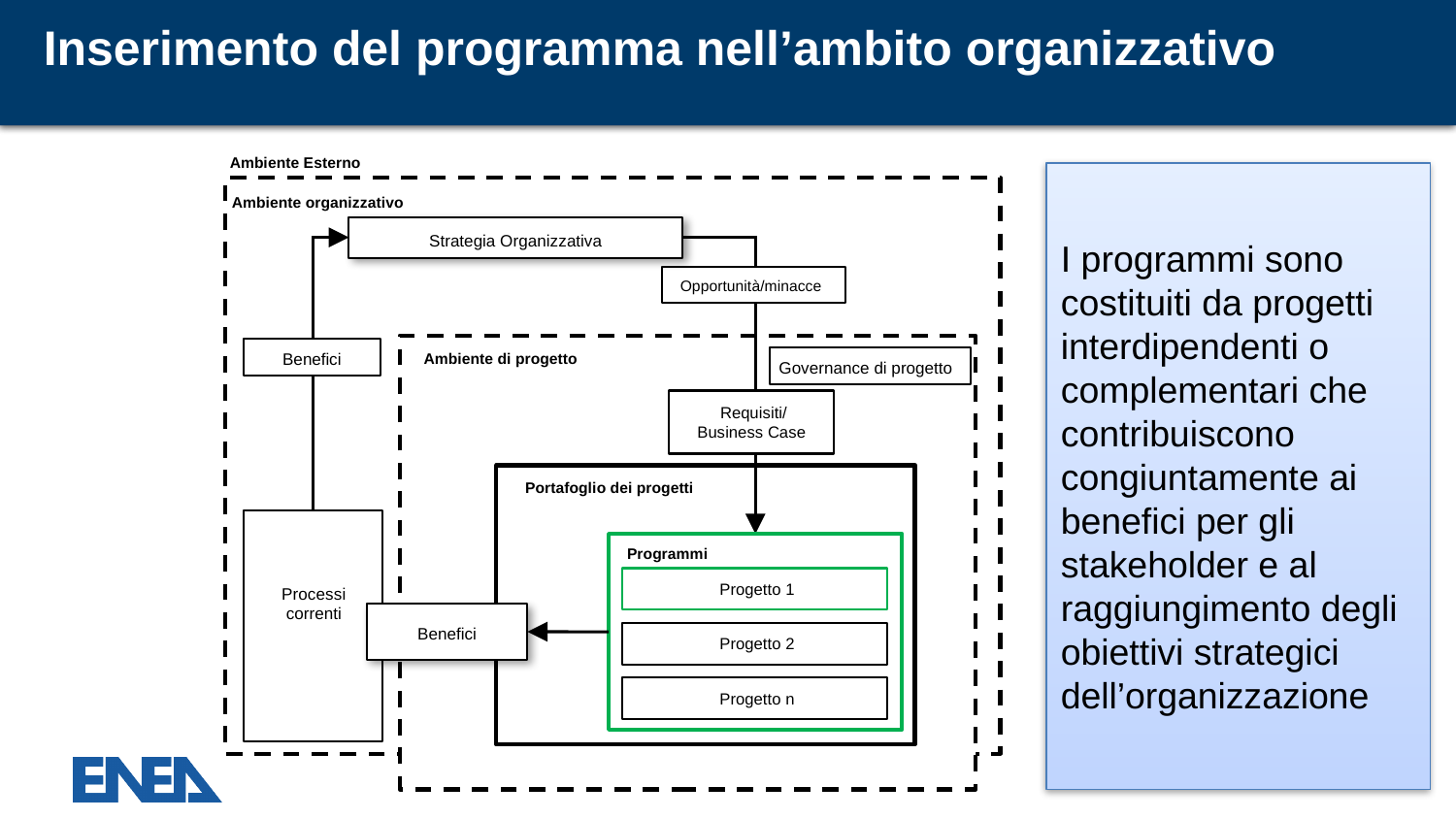

# Inserimento del programma nell’ambito organizzativo
Ambiente Esterno

Ambiente organizzativo

Strategia Organizzativa
 Opportunità/minacce

Benefici
Ambiente di progetto

Governance di progetto
 Requisiti/ Business Case

Portafoglio dei progetti

Processi
correnti

Programmi
 Progetto 1

Benefici
 Progetto 2
 Progetto n
I programmi sono costituiti da progetti interdipendenti o complementari che contribuiscono congiuntamente ai benefici per gli stakeholder e al raggiungimento degli obiettivi strategici dell’organizzazione